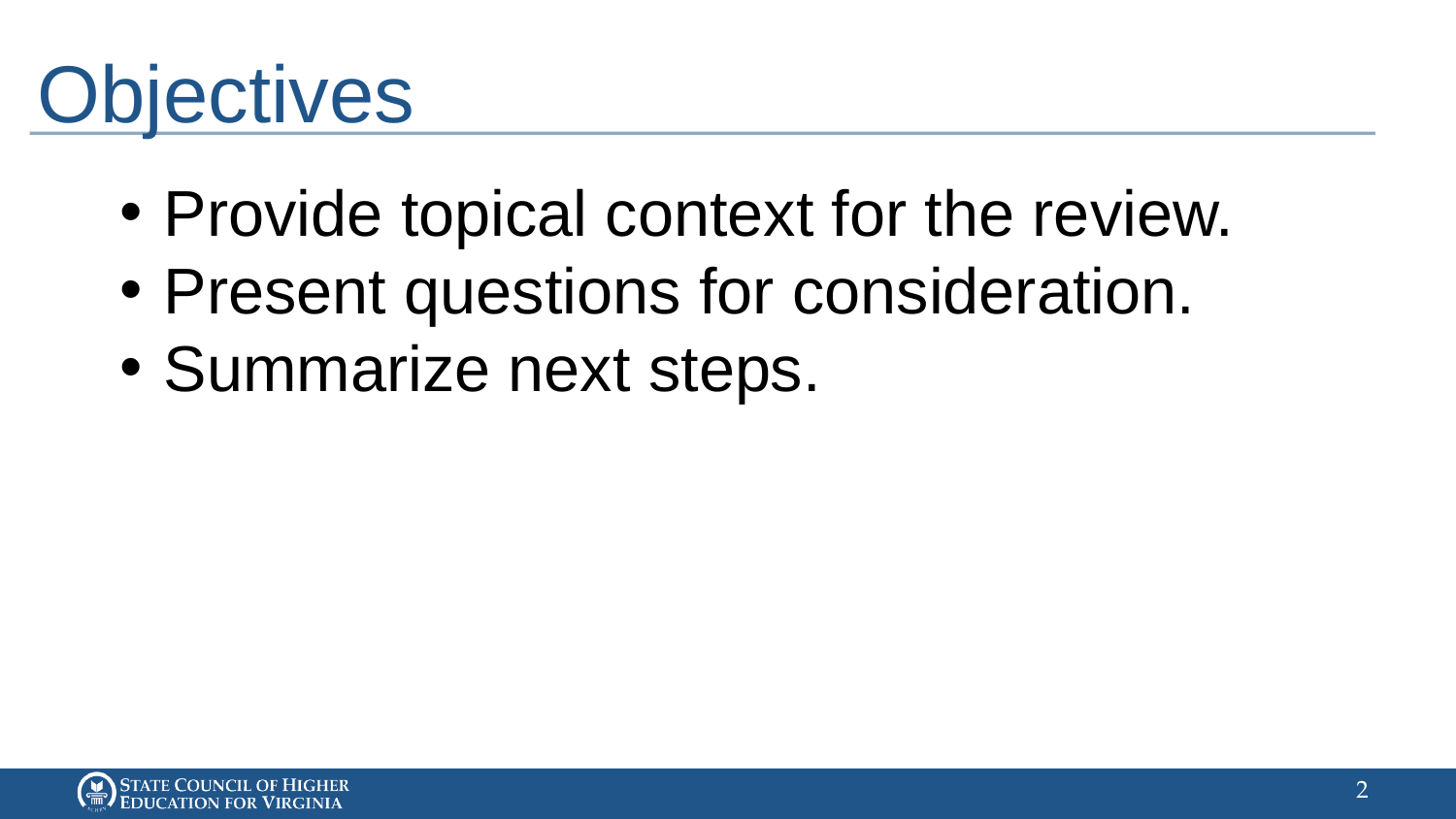

# Objectives
Provide topical context for the review.
Present questions for consideration.
Summarize next steps.
2